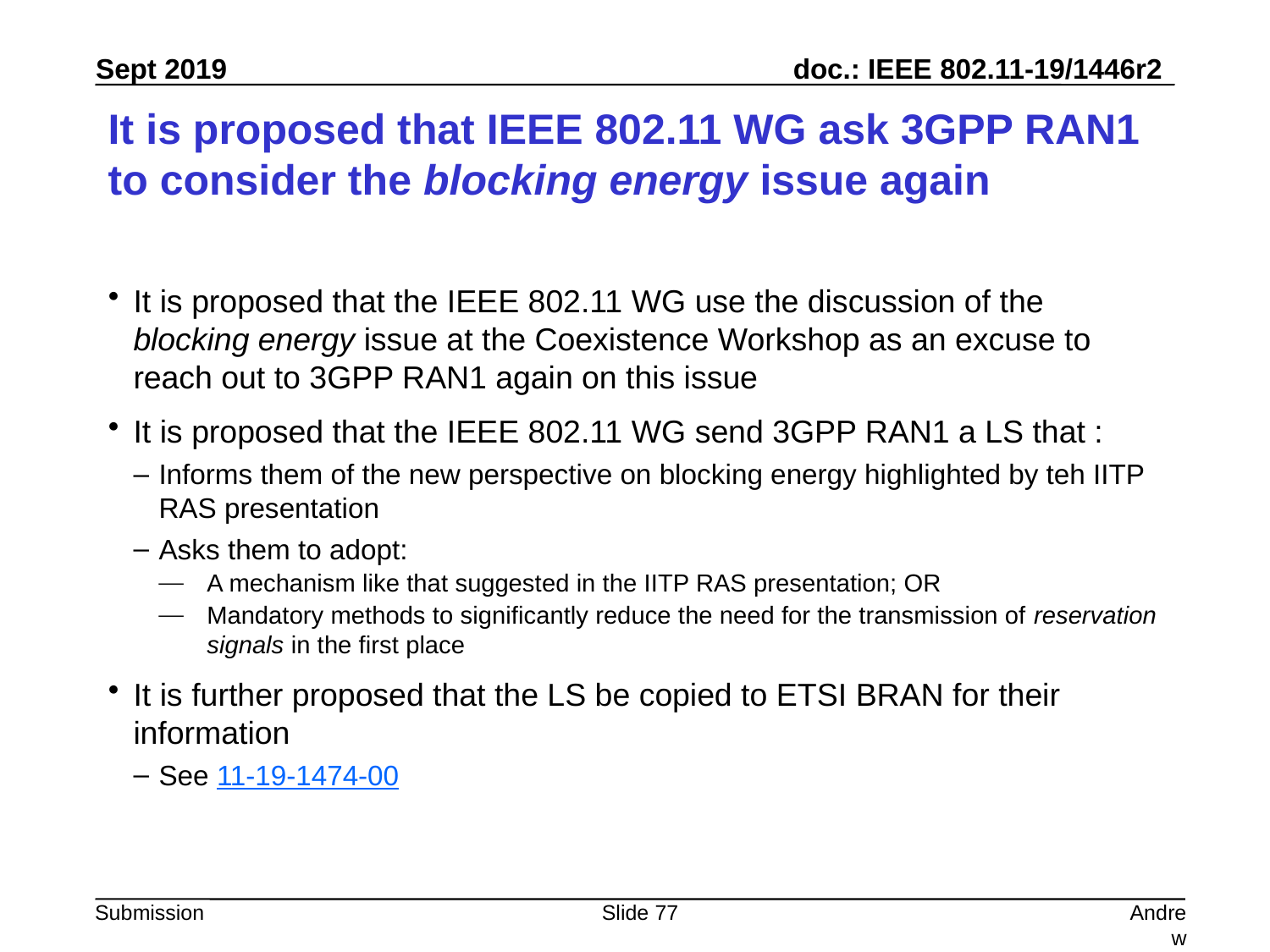

# It is proposed that IEEE 802.11 WG ask 3GPP RAN1 to consider the blocking energy issue again
It is proposed that the IEEE 802.11 WG use the discussion of the blocking energy issue at the Coexistence Workshop as an excuse to reach out to 3GPP RAN1 again on this issue
It is proposed that the IEEE 802.11 WG send 3GPP RAN1 a LS that :
Informs them of the new perspective on blocking energy highlighted by teh IITP RAS presentation
Asks them to adopt:
A mechanism like that suggested in the IITP RAS presentation; OR
Mandatory methods to significantly reduce the need for the transmission of reservation signals in the first place
It is further proposed that the LS be copied to ETSI BRAN for their information
See 11-19-1474-00

Slide 77
Andrew Myles, Cisco